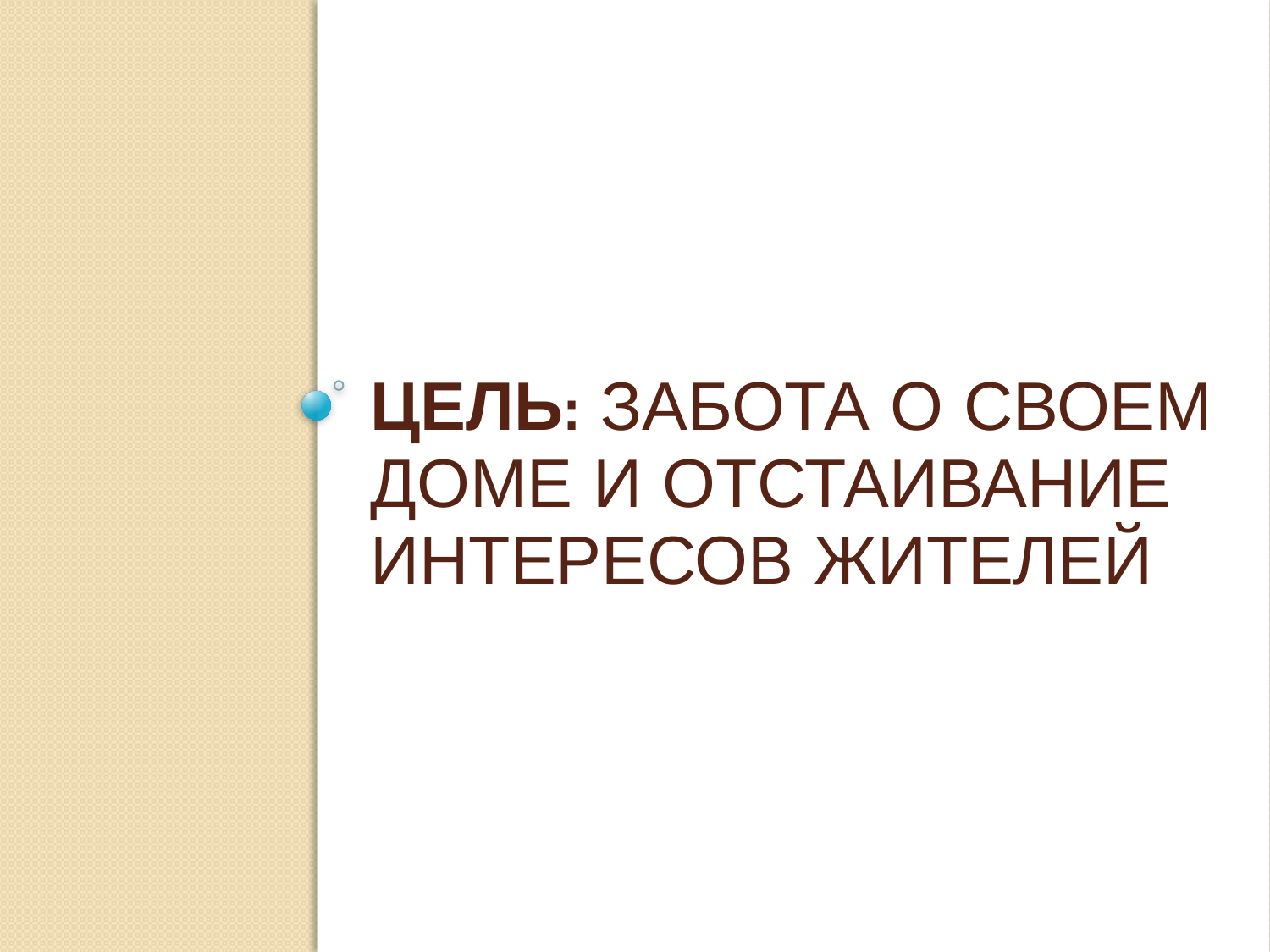

# ЦЕЛЬ: забота о своем доме и отстаивание интересов жителей